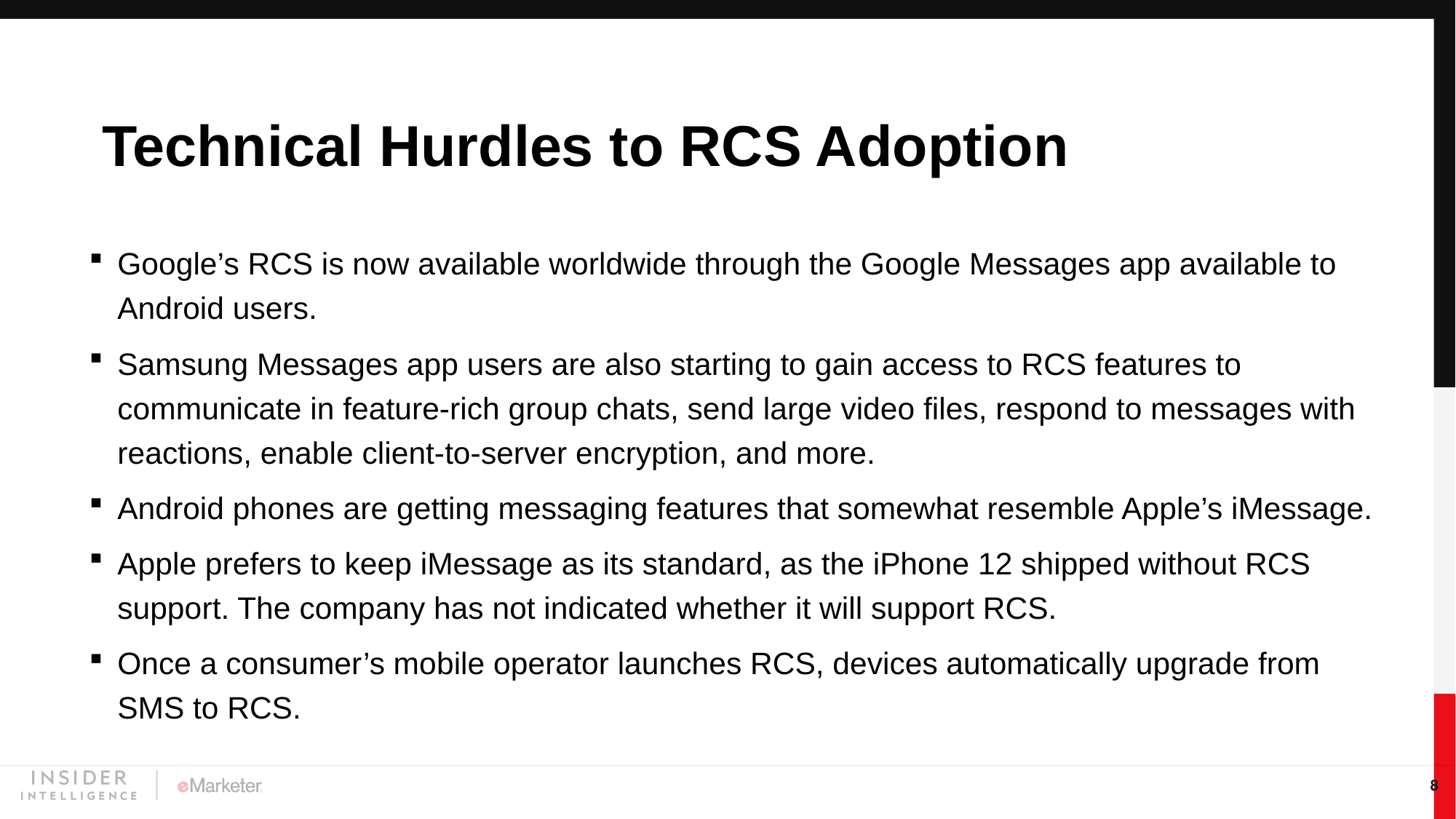

# Technical Hurdles to RCS Adoption
Google’s RCS is now available worldwide through the Google Messages app available to Android users.
Samsung Messages app users are also starting to gain access to RCS features to communicate in feature-rich group chats, send large video files, respond to messages with reactions, enable client-to-server encryption, and more.
Android phones are getting messaging features that somewhat resemble Apple’s iMessage.
Apple prefers to keep iMessage as its standard, as the iPhone 12 shipped without RCS support. The company has not indicated whether it will support RCS.
Once a consumer’s mobile operator launches RCS, devices automatically upgrade from SMS to RCS.
8